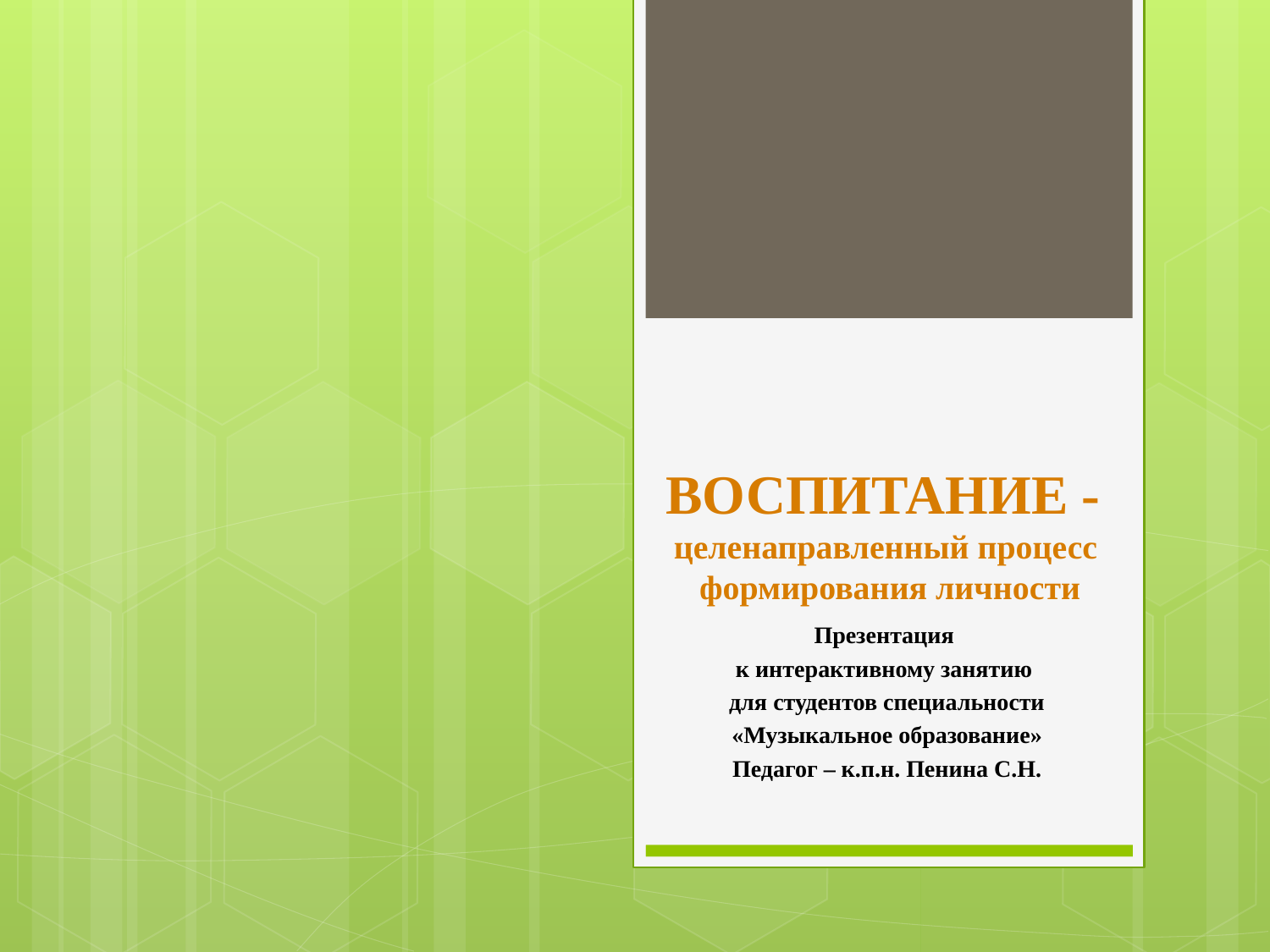

# ВОСПИТАНИЕ - целенаправленный процесс формирования личности
Презентация
к интерактивному занятию
для студентов специальности
«Музыкальное образование»
Педагог – к.п.н. Пенина С.Н.